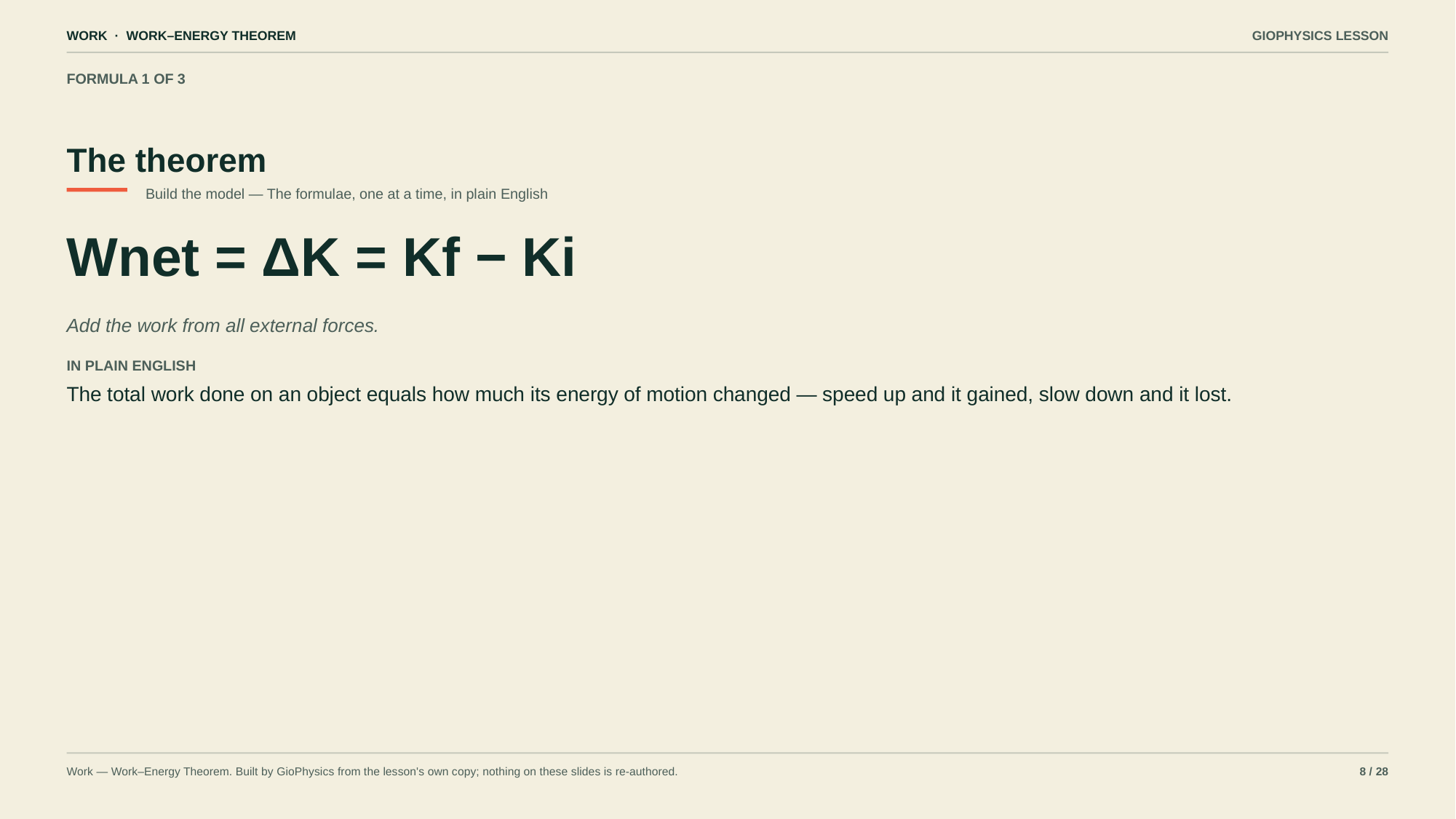

WORK  ·  WORK–ENERGY THEOREM
GIOPHYSICS LESSON

FORMULA 1 OF 3
The theorem
Build the model — The formulae, one at a time, in plain English

Wnet = ΔK = Kf − Ki
Add the work from all external forces.
IN PLAIN ENGLISH
The total work done on an object equals how much its energy of motion changed — speed up and it gained, slow down and it lost.

Work — Work–Energy Theorem. Built by GioPhysics from the lesson's own copy; nothing on these slides is re-authored.
8 / 28